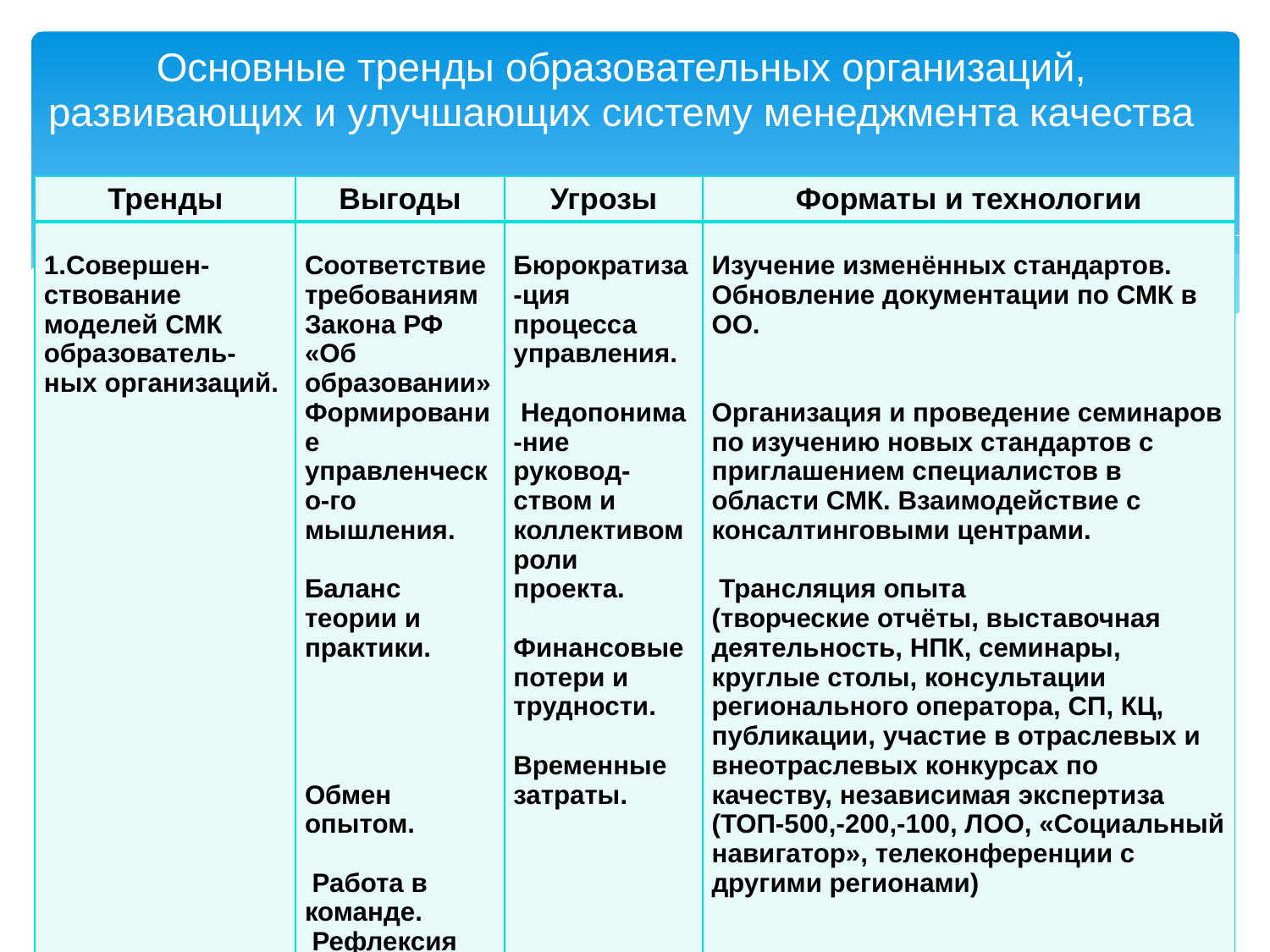

# Основные тренды образовательных организаций, развивающих и улучшающих систему менеджмента качества
| Тренды | Выгоды | Угрозы | Форматы и технологии |
| --- | --- | --- | --- |
| 1.Совершен-ствование моделей СМК образователь-ных организаций. | Соответствие требованиям Закона РФ «Об образовании» Формирование управленческо-го мышления.   Баланс теории и практики.     Обмен опытом.    Работа в команде.  Рефлексия управленческой деятельности. | Бюрократиза-ция процесса управления.    Недопонима-ние руковод-ством и коллективом роли проекта.   Финансовые потери и трудности.   Временные затраты. | Изучение изменённых стандартов. Обновление документации по СМК в ОО. Организация и проведение семинаров по изучению новых стандартов с приглашением специалистов в области СМК. Взаимодействие с консалтинговыми центрами.  Трансляция опыта (творческие отчёты, выставочная деятельность, НПК, семинары, круглые столы, консультации регионального оператора, СП, КЦ, публикации, участие в отраслевых и внеотраслевых конкурсах по качеству, независимая экспертиза (ТОП-500,-200,-100, ЛОО, «Социальный навигатор», телеконференции с другими регионами) |